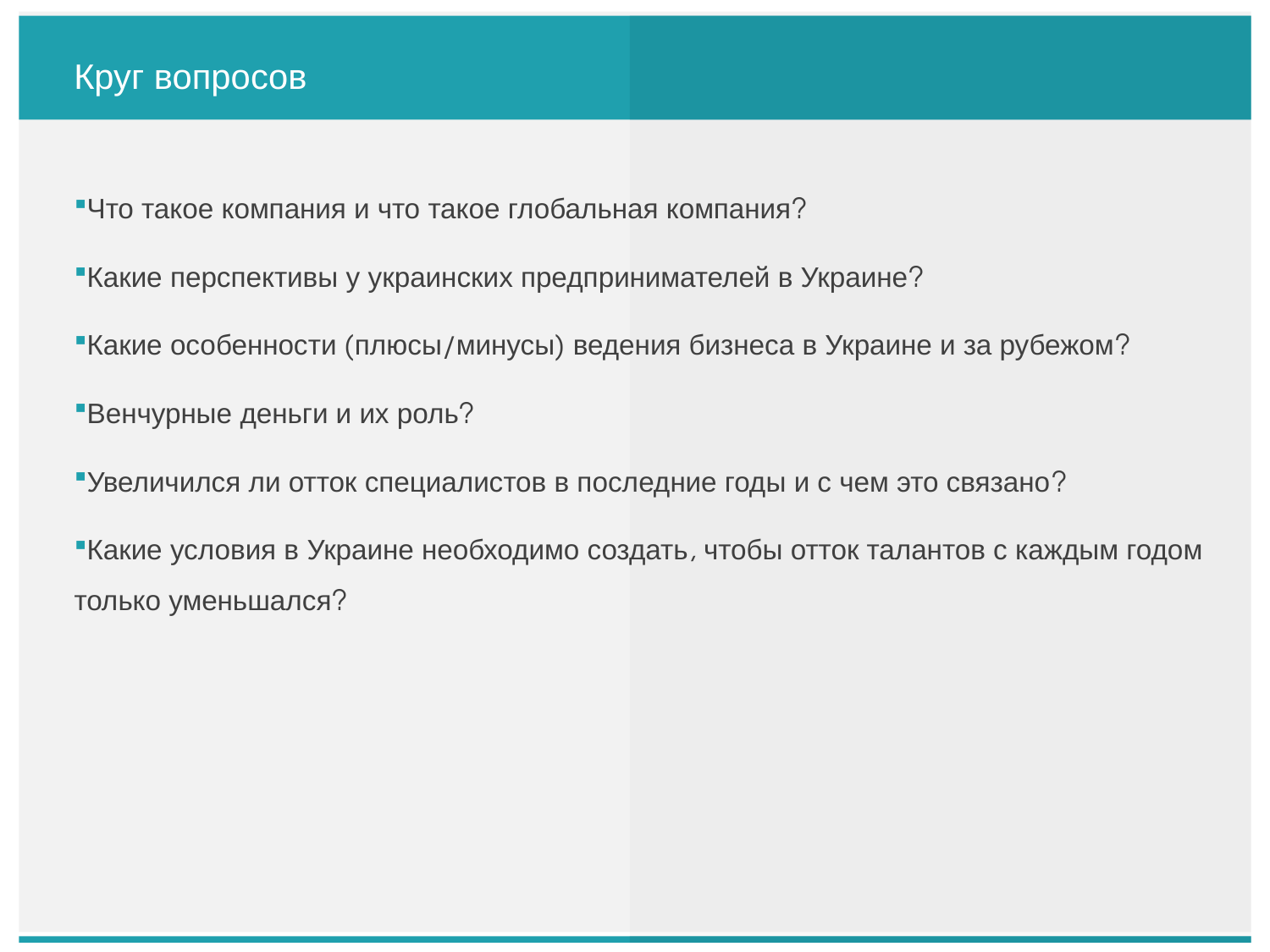

# Круг вопросов
Что такое компания и что такое глобальная компания?
Какие перспективы у украинских предпринимателей в Украине?
Какие особенности (плюсы/минусы) ведения бизнеса в Украине и за рубежом?
Венчурные деньги и их роль?
Увеличился ли отток специалистов в последние годы и с чем это связано?
Какие условия в Украине необходимо создать, чтобы отток талантов с каждым годом только уменьшался?